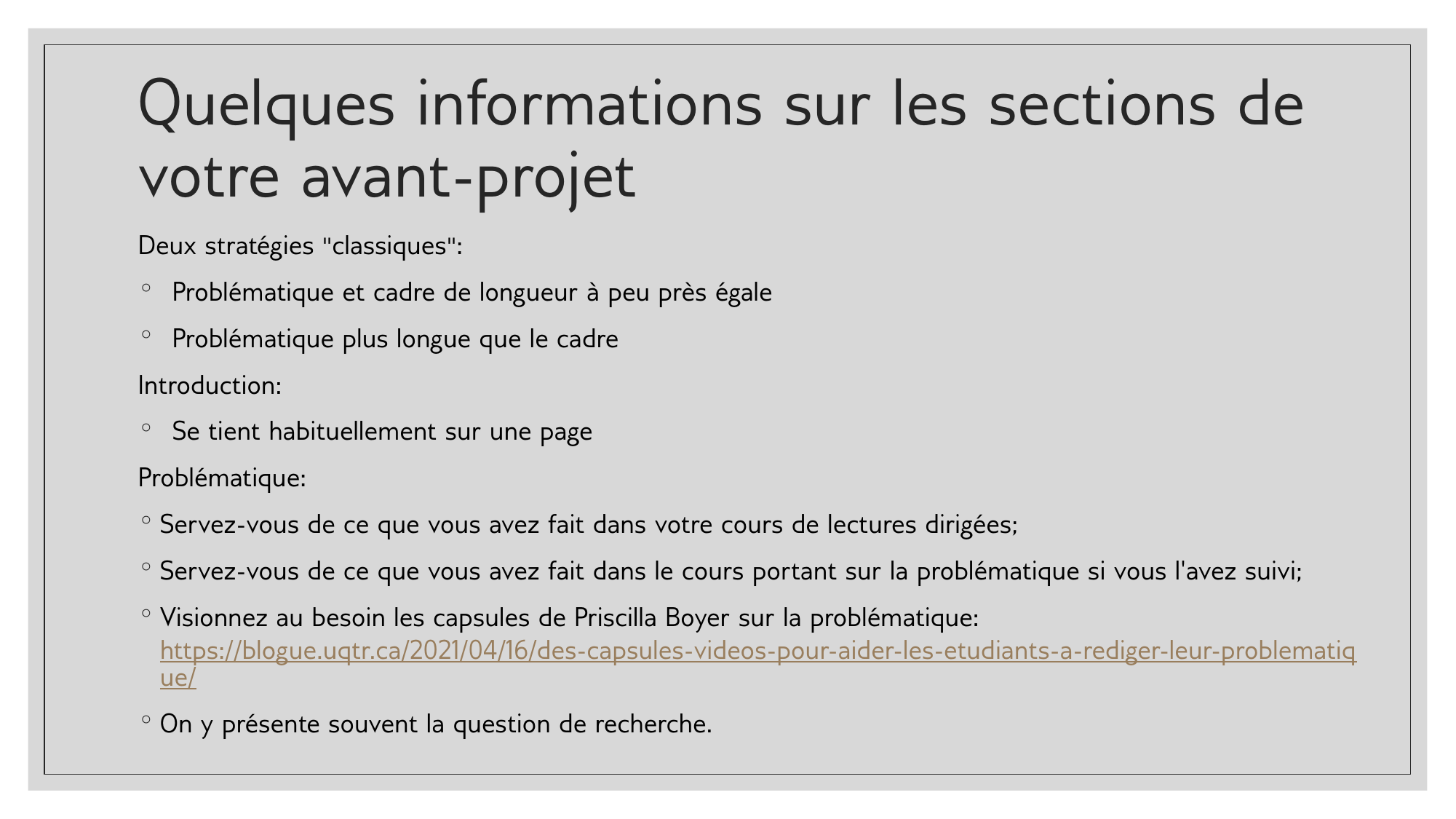

# Quelques informations sur les sections de votre avant-projet
Deux stratégies "classiques":
Problématique et cadre de longueur à peu près égale
Problématique plus longue que le cadre
Introduction:
Se tient habituellement sur une page
Problématique:
Servez-vous de ce que vous avez fait dans votre cours de lectures dirigées;
Servez-vous de ce que vous avez fait dans le cours portant sur la problématique si vous l'avez suivi;
Visionnez au besoin les capsules de Priscilla Boyer sur la problématique: https://blogue.uqtr.ca/2021/04/16/des-capsules-videos-pour-aider-les-etudiants-a-rediger-leur-problematique/
On y présente souvent la question de recherche.